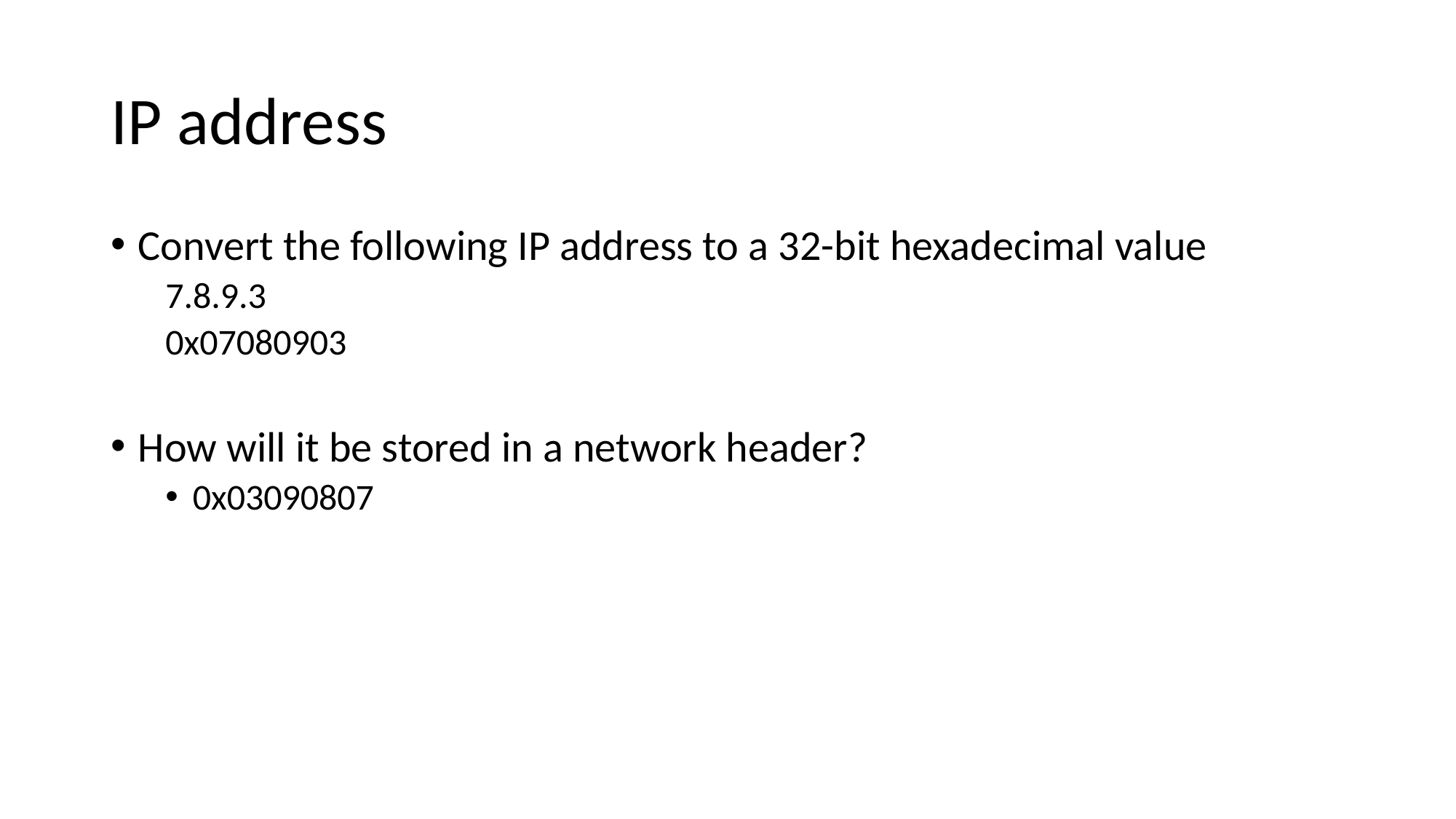

# IP address
Convert the following IP address to a 32-bit hexadecimal value
7.8.9.3
0x07080903

How will it be stored in a network header?
0x03090807